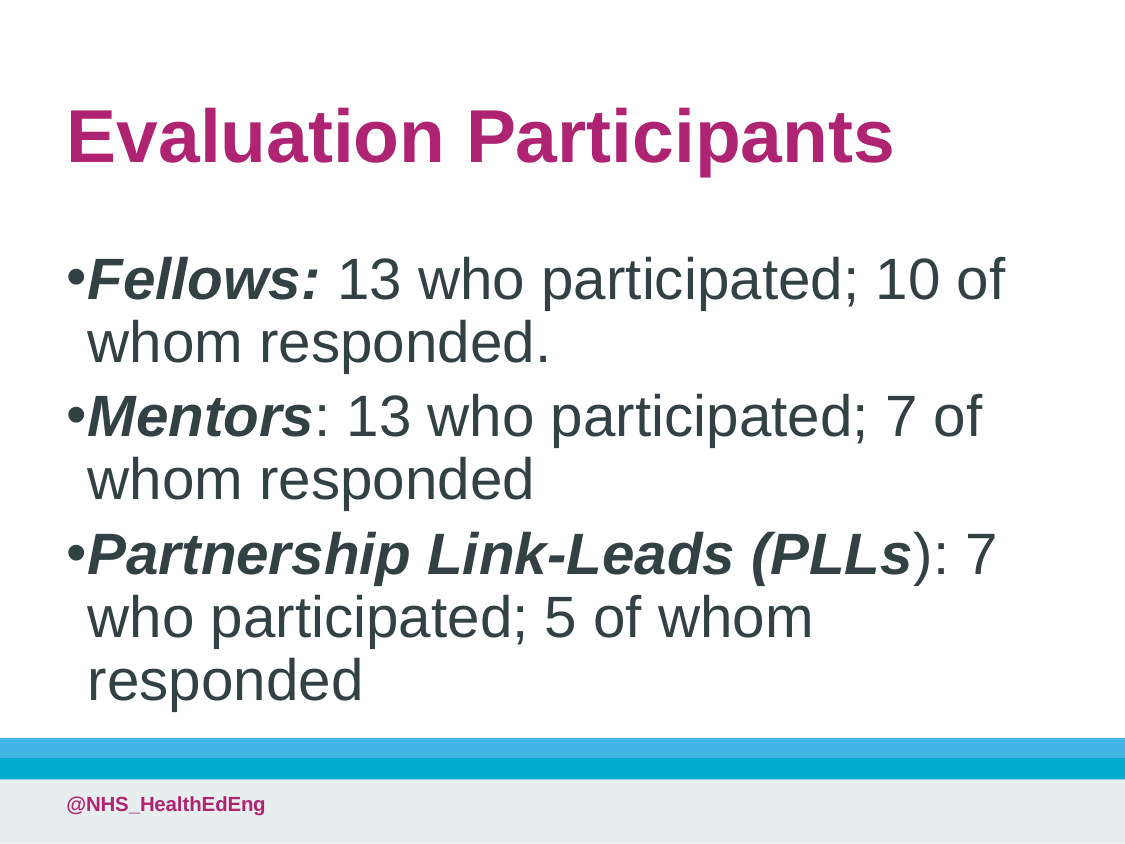

# Evaluation Participants

Fellows: 13 who participated; 10 of whom responded.
Mentors: 13 who participated; 7 of whom responded
Partnership Link-Leads (PLLs): 7 who participated; 5 of whom responded